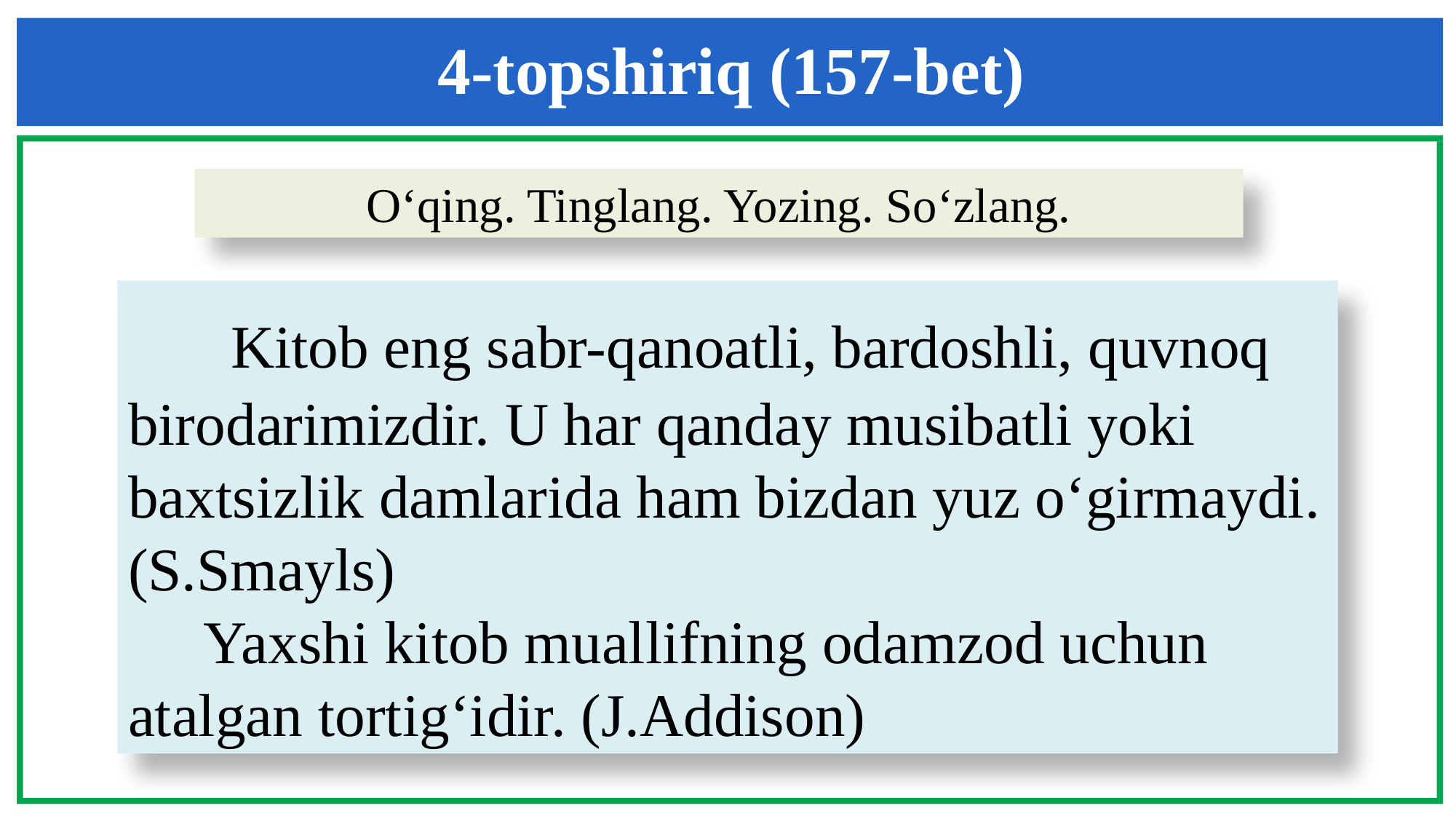

4-topshiriq (157-bet)
O‘qing. Tinglang. Yozing. So‘zlang.
     Kitob eng sabr-qanoatli, bardoshli, quvnoq birodarimizdir. U har qanday musibatli yoki baxtsizlik damlarida ham bizdan yuz o‘girmaydi. (S.Smayls)
     Yaxshi kitob muallifning odamzod uchun atalgan tortig‘idir. (J.Addison)